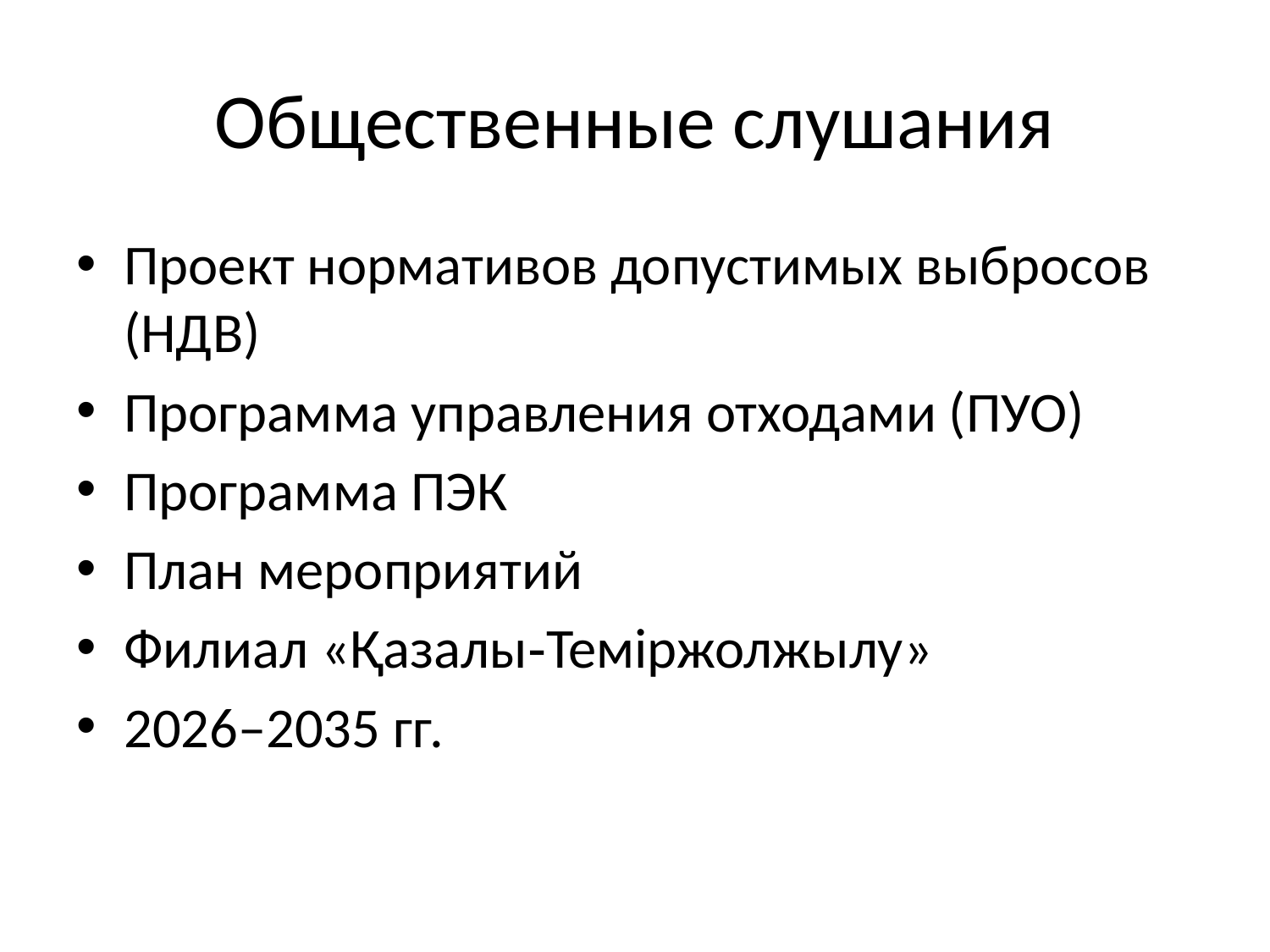

# Общественные слушания
Проект нормативов допустимых выбросов (НДВ)
Программа управления отходами (ПУО)
Программа ПЭК
План мероприятий
Филиал «Қазалы‑Теміржолжылу»
2026–2035 гг.